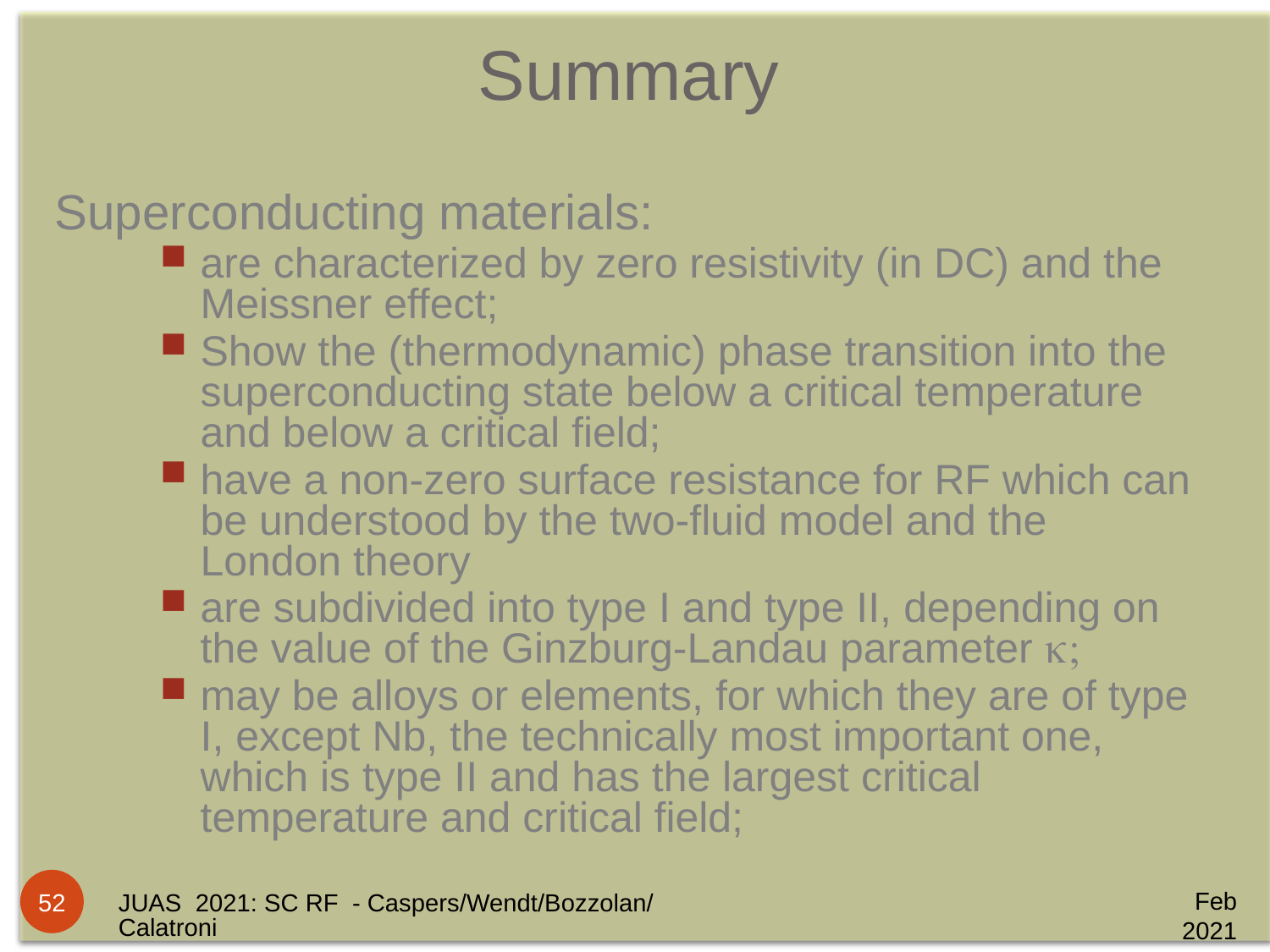

Summary

Superconducting materials:
are characterized by zero resistivity (in DC) and the Meissner effect;
Show the (thermodynamic) phase transition into the superconducting state below a critical temperature and below a critical field;
have a non-zero surface resistance for RF which can be understood by the two-fluid model and the London theory
are subdivided into type I and type II, depending on the value of the Ginzburg-Landau parameter κ;
may be alloys or elements, for which they are of type I, except Nb, the technically most important one, which is type II and has the largest critical temperature and critical field;
52
Feb 2021
JUAS  2021: SC RF  - Caspers/Wendt/Bozzolan/Calatroni